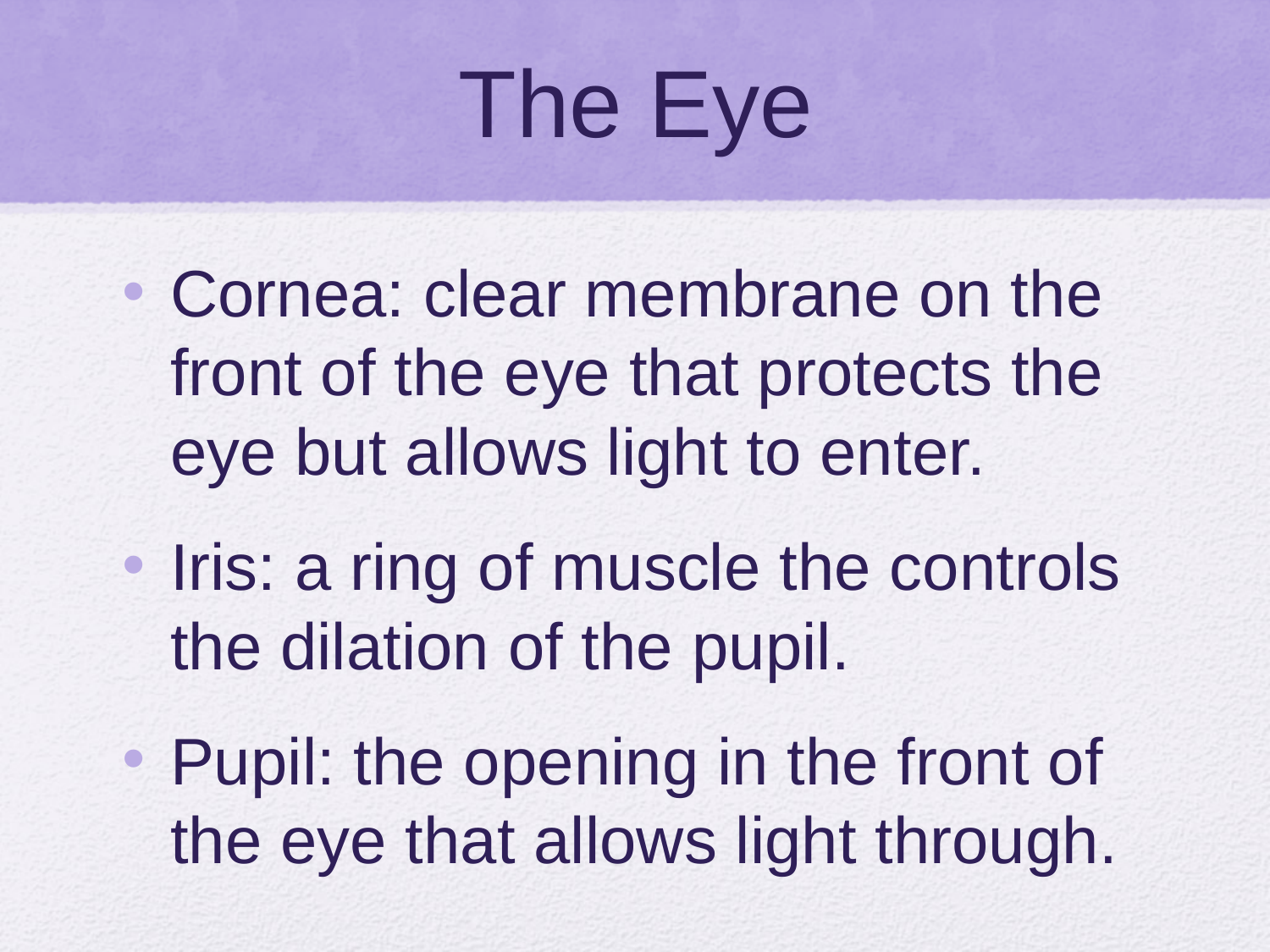

# The Eye
Cornea: clear membrane on the front of the eye that protects the eye but allows light to enter.
Iris: a ring of muscle the controls the dilation of the pupil.
Pupil: the opening in the front of the eye that allows light through.